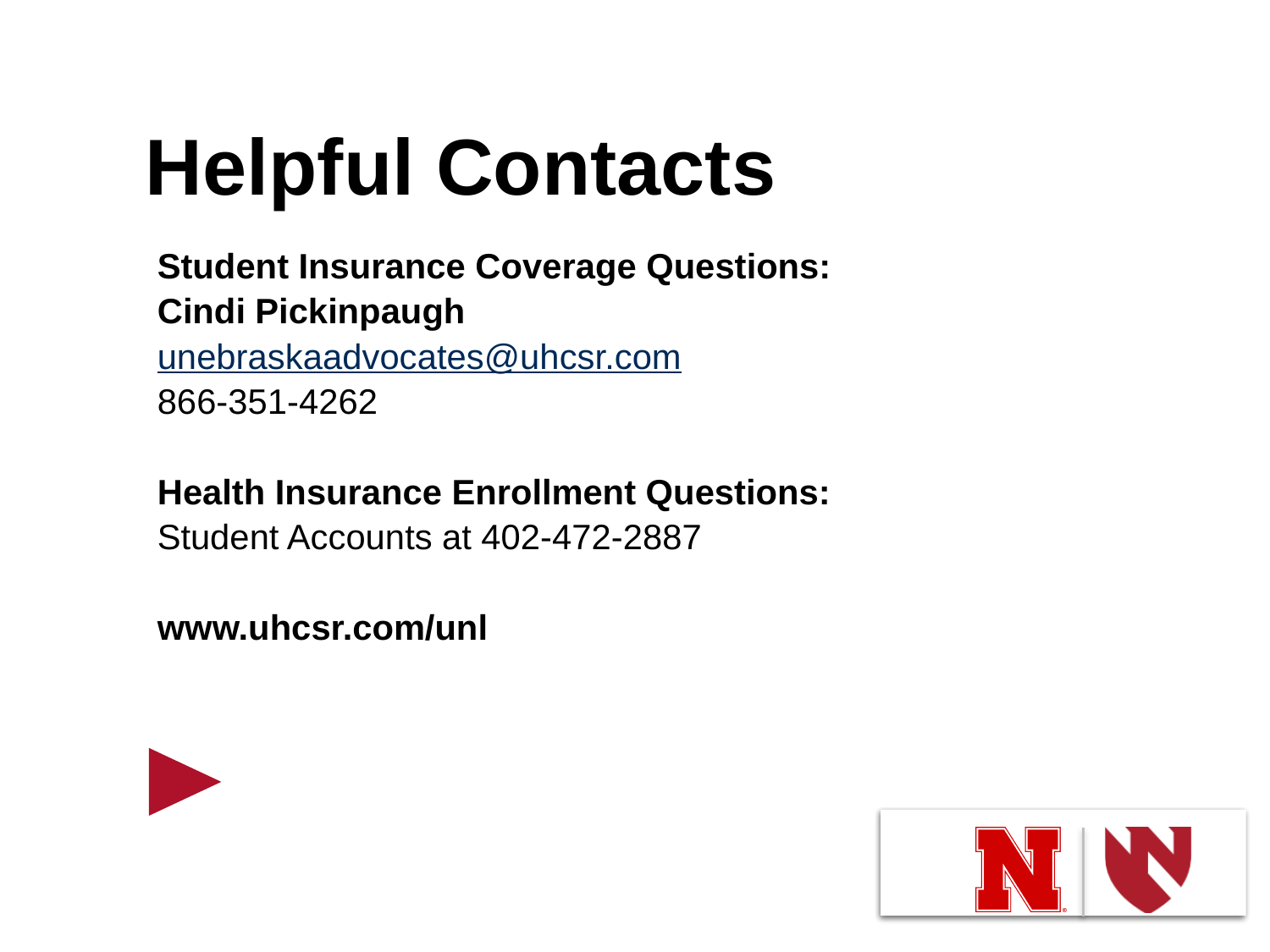

# Helpful Contacts
Student Insurance Coverage Questions:
Cindi Pickinpaugh
unebraskaadvocates@uhcsr.com
866-351-4262

Health Insurance Enrollment Questions:
Student Accounts at 402-472-2887

www.uhcsr.com/unl